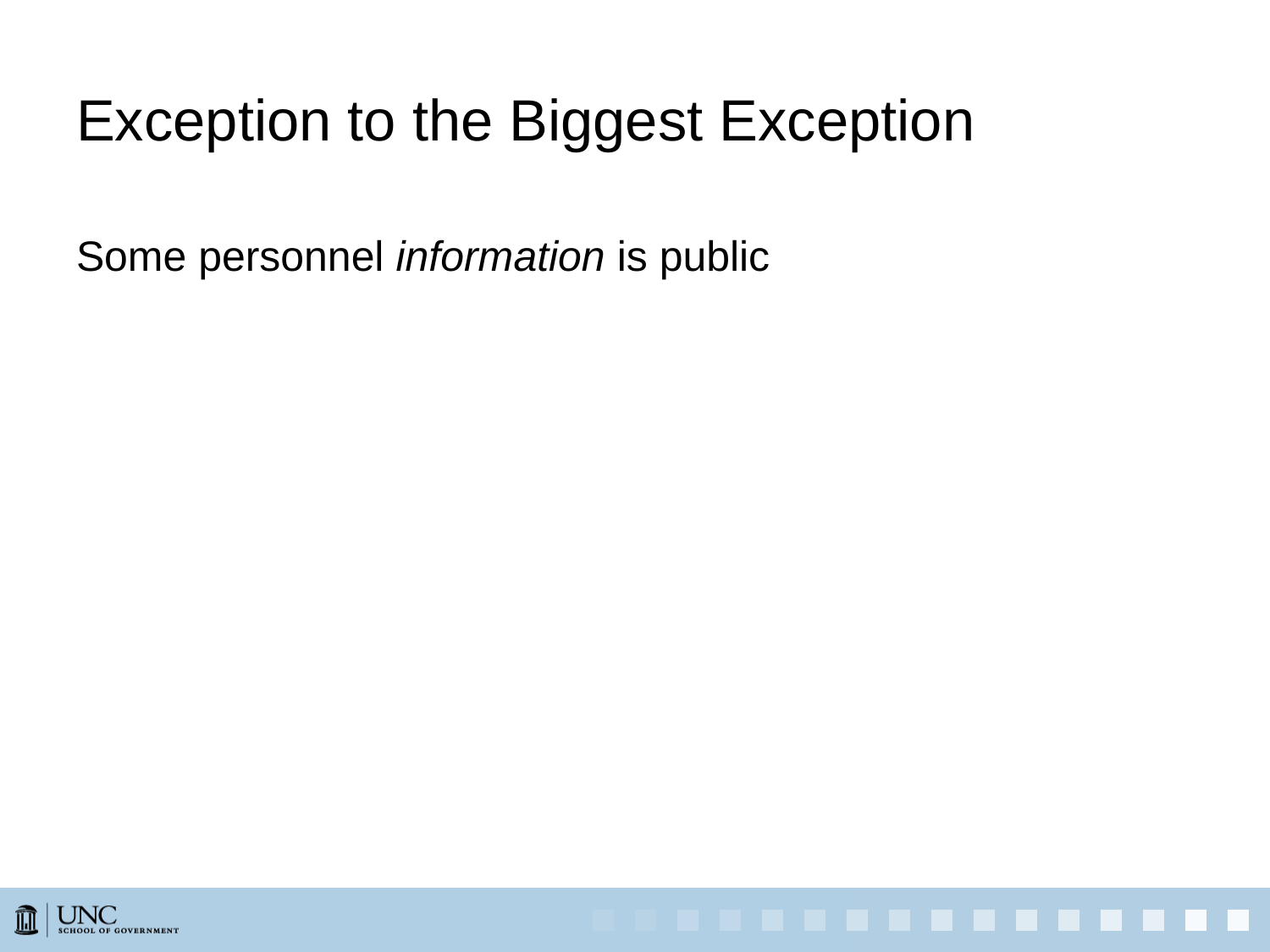

# Exception to the Biggest Exception
Some personnel information is public